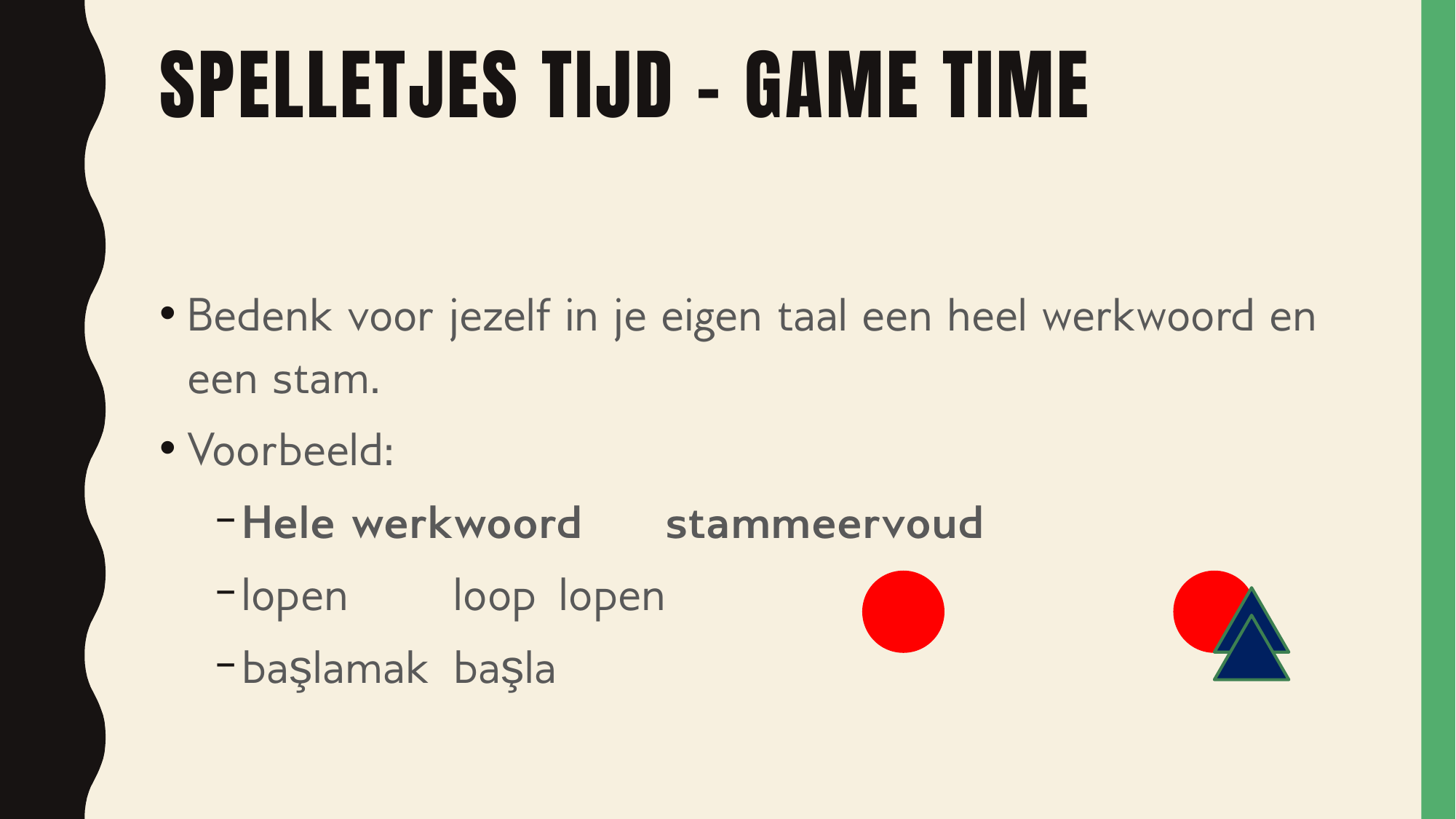

# Spelletjes tijd – Game time
Bedenk voor jezelf in je eigen taal een heel werkwoord en een stam.
Voorbeeld:
Hele werkwoord		stam			meervoud
lopen				loop			lopen
başlamak			başla